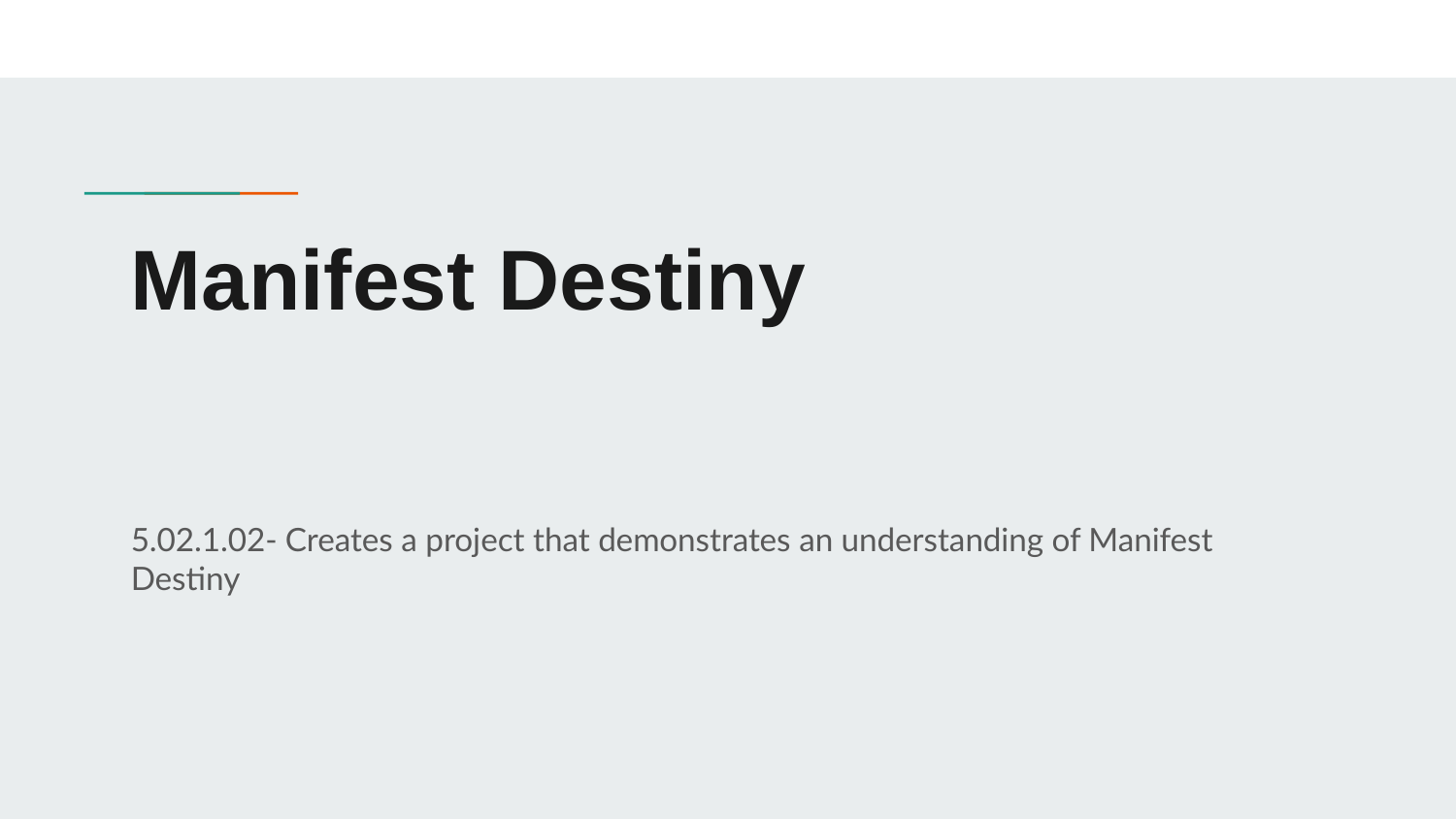

# Manifest Destiny
5.02.1.02- Creates a project that demonstrates an understanding of Manifest Destiny